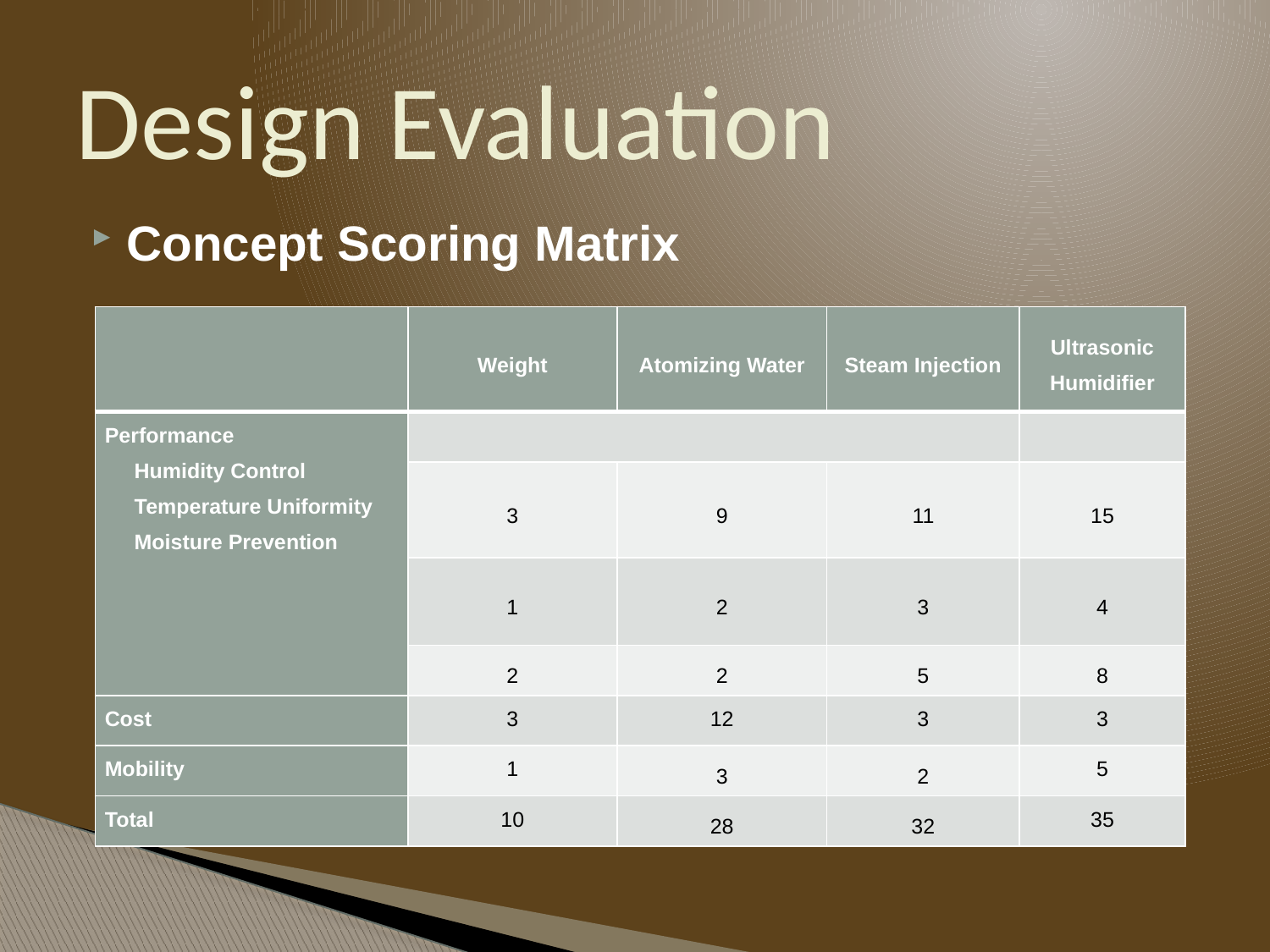

# Design Evaluation
Concept Scoring Matrix

|  | Weight | Atomizing Water | Steam Injection | Ultrasonic Humidifier |
| --- | --- | --- | --- | --- |
| Performance Humidity Control Temperature Uniformity Moisture Prevention |  |  |  |  |
|  | 3 | 9 | 11 | 15 |
|  | 1 | 2 | 3 | 4 |
|  | 2 | 2 | 5 | 8 |
| Cost | 3 | 12 | 3 | 3 |
| Mobility | 1 | 3 | 2 | 5 |
| Total | 10 | 28 | 32 | 35 |